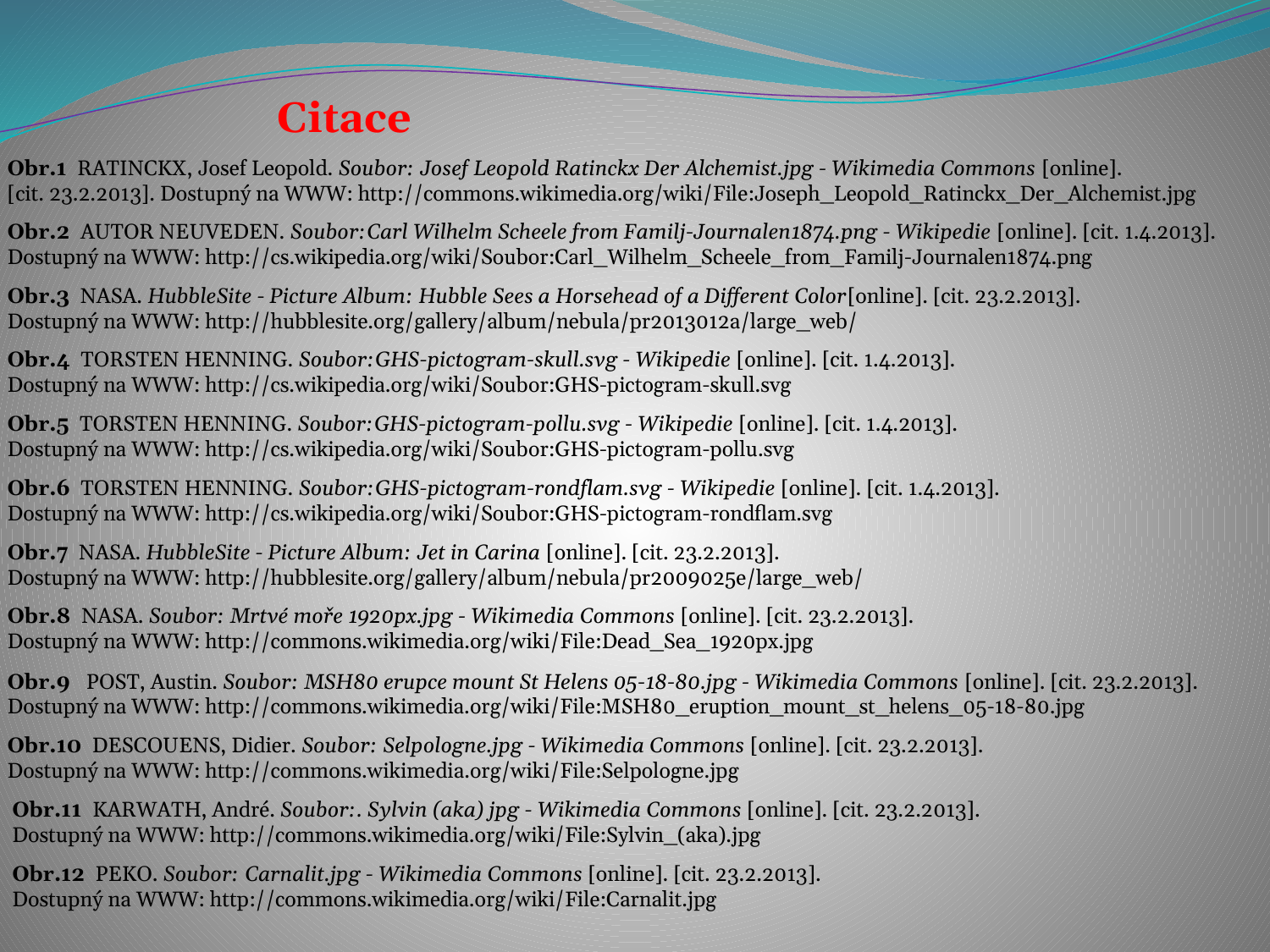

Citace
Obr.1  RATINCKX, Josef Leopold. Soubor: Josef Leopold Ratinckx Der Alchemist.jpg - Wikimedia Commons [online].
[cit. 23.2.2013]. Dostupný na WWW: http://commons.wikimedia.org/wiki/File:Joseph_Leopold_Ratinckx_Der_Alchemist.jpg

Obr.2  AUTOR NEUVEDEN. Soubor:Carl Wilhelm Scheele from Familj-Journalen1874.png - Wikipedie [online]. [cit. 1.4.2013]. Dostupný na WWW: http://cs.wikipedia.org/wiki/Soubor:Carl_Wilhelm_Scheele_from_Familj-Journalen1874.png
Obr.3  NASA. HubbleSite - Picture Album: Hubble Sees a Horsehead of a Different Color[online]. [cit. 23.2.2013]. Dostupný na WWW: http://hubblesite.org/gallery/album/nebula/pr2013012a/large_web/
Obr.4  TORSTEN HENNING. Soubor:GHS-pictogram-skull.svg - Wikipedie [online]. [cit. 1.4.2013]. Dostupný na WWW: http://cs.wikipedia.org/wiki/Soubor:GHS-pictogram-skull.svg
Obr.5  TORSTEN HENNING. Soubor:GHS-pictogram-pollu.svg - Wikipedie [online]. [cit. 1.4.2013]. Dostupný na WWW: http://cs.wikipedia.org/wiki/Soubor:GHS-pictogram-pollu.svg
Obr.6  TORSTEN HENNING. Soubor:GHS-pictogram-rondflam.svg - Wikipedie [online]. [cit. 1.4.2013]. Dostupný na WWW: http://cs.wikipedia.org/wiki/Soubor:GHS-pictogram-rondflam.svg
Obr.7  NASA. HubbleSite - Picture Album: Jet in Carina [online]. [cit. 23.2.2013].
Dostupný na WWW: http://hubblesite.org/gallery/album/nebula/pr2009025e/large_web/
Obr.8  NASA. Soubor: Mrtvé moře 1920px.jpg - Wikimedia Commons [online]. [cit. 23.2.2013]. Dostupný na WWW: http://commons.wikimedia.org/wiki/File:Dead_Sea_1920px.jpg
Obr.9   POST, Austin. Soubor: MSH80 erupce mount St Helens 05-18-80.jpg - Wikimedia Commons [online]. [cit. 23.2.2013]. Dostupný na WWW: http://commons.wikimedia.org/wiki/File:MSH80_eruption_mount_st_helens_05-18-80.jpg
Obr.10  DESCOUENS, Didier. Soubor: Selpologne.jpg - Wikimedia Commons [online]. [cit. 23.2.2013]. Dostupný na WWW: http://commons.wikimedia.org/wiki/File:Selpologne.jpg
Obr.11  KARWATH, André. Soubor:. Sylvin (aka) jpg - Wikimedia Commons [online]. [cit. 23.2.2013]. Dostupný na WWW: http://commons.wikimedia.org/wiki/File:Sylvin_(aka).jpg
Obr.12  PEKO. Soubor: Carnalit.jpg - Wikimedia Commons [online]. [cit. 23.2.2013]. Dostupný na WWW: http://commons.wikimedia.org/wiki/File:Carnalit.jpg